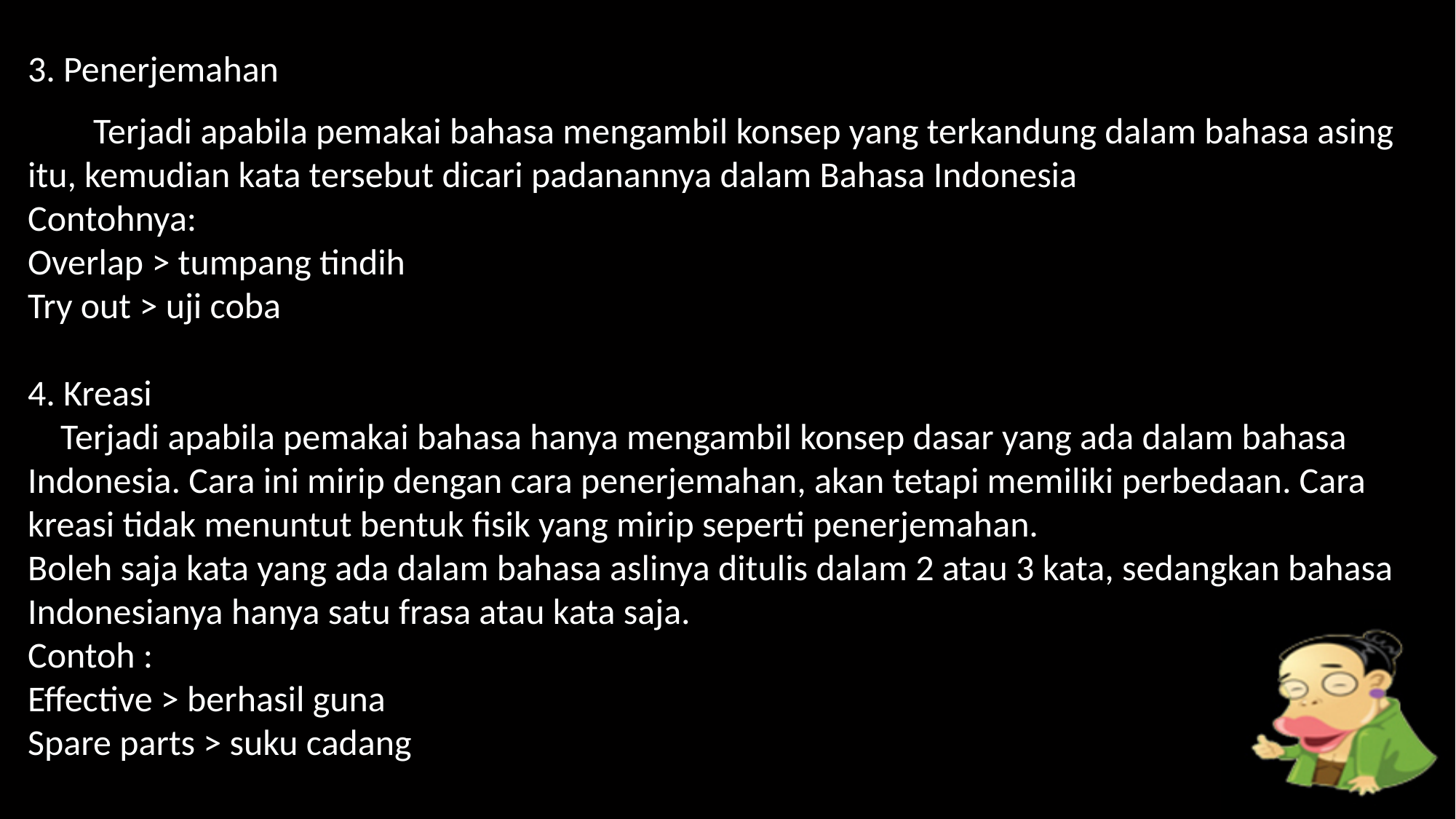

3. Penerjemahan
        Terjadi apabila pemakai bahasa mengambil konsep yang terkandung dalam bahasa asing itu, kemudian kata tersebut dicari padanannya dalam Bahasa Indonesia
Contohnya:
Overlap > tumpang tindih
Try out > uji coba

4. Kreasi
    Terjadi apabila pemakai bahasa hanya mengambil konsep dasar yang ada dalam bahasa Indonesia. Cara ini mirip dengan cara penerjemahan, akan tetapi memiliki perbedaan. Cara kreasi tidak menuntut bentuk fisik yang mirip seperti penerjemahan.
Boleh saja kata yang ada dalam bahasa aslinya ditulis dalam 2 atau 3 kata, sedangkan bahasa Indonesianya hanya satu frasa atau kata saja.
Contoh :
Effective > berhasil guna
Spare parts > suku cadang